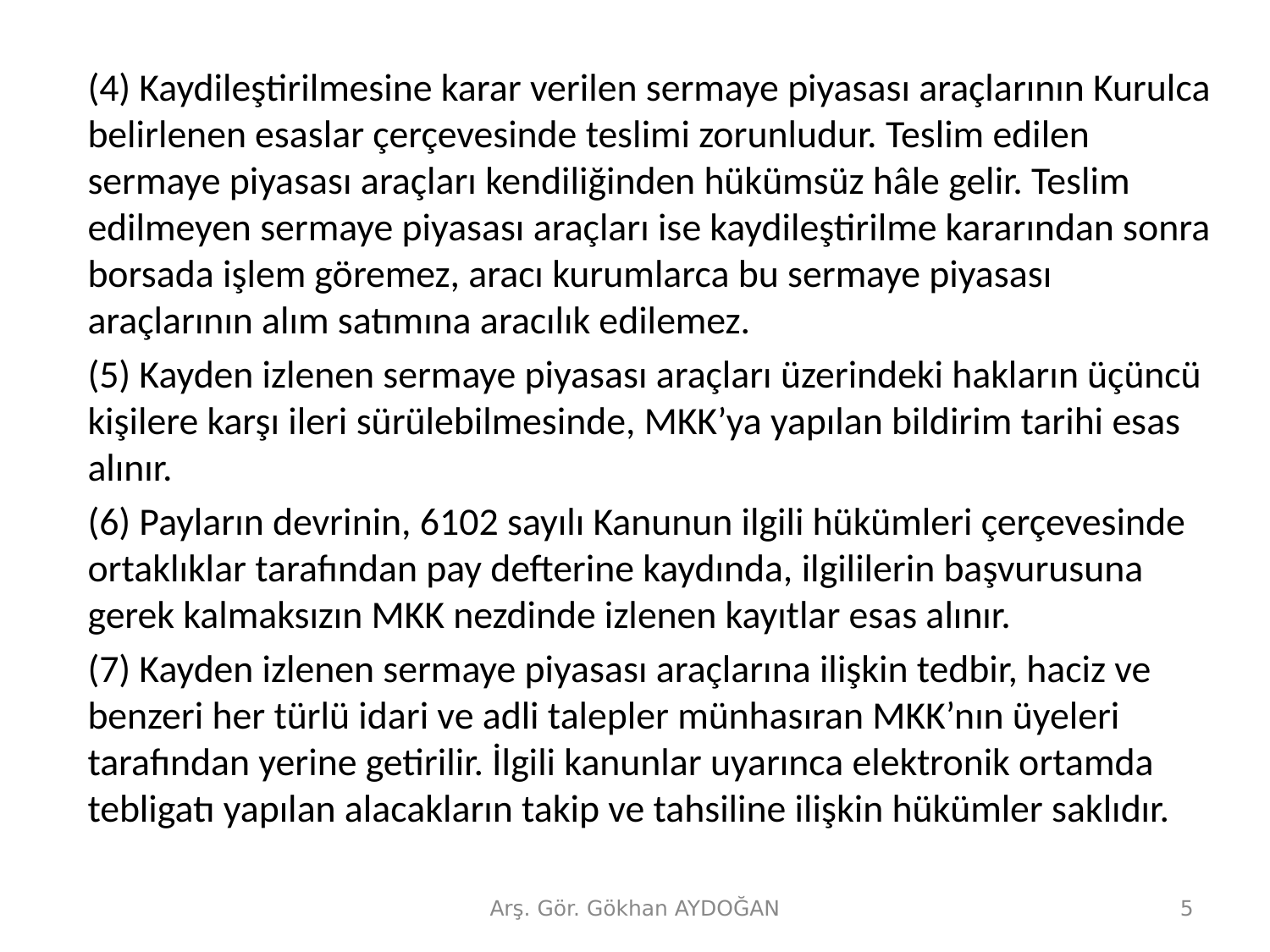

(4) Kaydileştirilmesine karar verilen sermaye piyasası araçlarının Kurulca belirlenen esaslar çerçevesinde teslimi zorunludur. Teslim edilen sermaye piyasası araçları kendiliğinden hükümsüz hâle gelir. Teslim edilmeyen sermaye piyasası araçları ise kaydileştirilme kararından sonra borsada işlem göremez, aracı kurumlarca bu sermaye piyasası araçlarının alım satımına aracılık edilemez.
(5) Kayden izlenen sermaye piyasası araçları üzerindeki hakların üçüncü kişilere karşı ileri sürülebilmesinde, MKK’ya yapılan bildirim tarihi esas alınır.
(6) Payların devrinin, 6102 sayılı Kanunun ilgili hükümleri çerçevesinde ortaklıklar tarafından pay defterine kaydında, ilgililerin başvurusuna gerek kalmaksızın MKK nezdinde izlenen kayıtlar esas alınır.
(7) Kayden izlenen sermaye piyasası araçlarına ilişkin tedbir, haciz ve benzeri her türlü idari ve adli talepler münhasıran MKK’nın üyeleri tarafından yerine getirilir. İlgili kanunlar uyarınca elektronik ortamda tebligatı yapılan alacakların takip ve tahsiline ilişkin hükümler saklıdır.

Arş. Gör. Gökhan AYDOĞAN
5